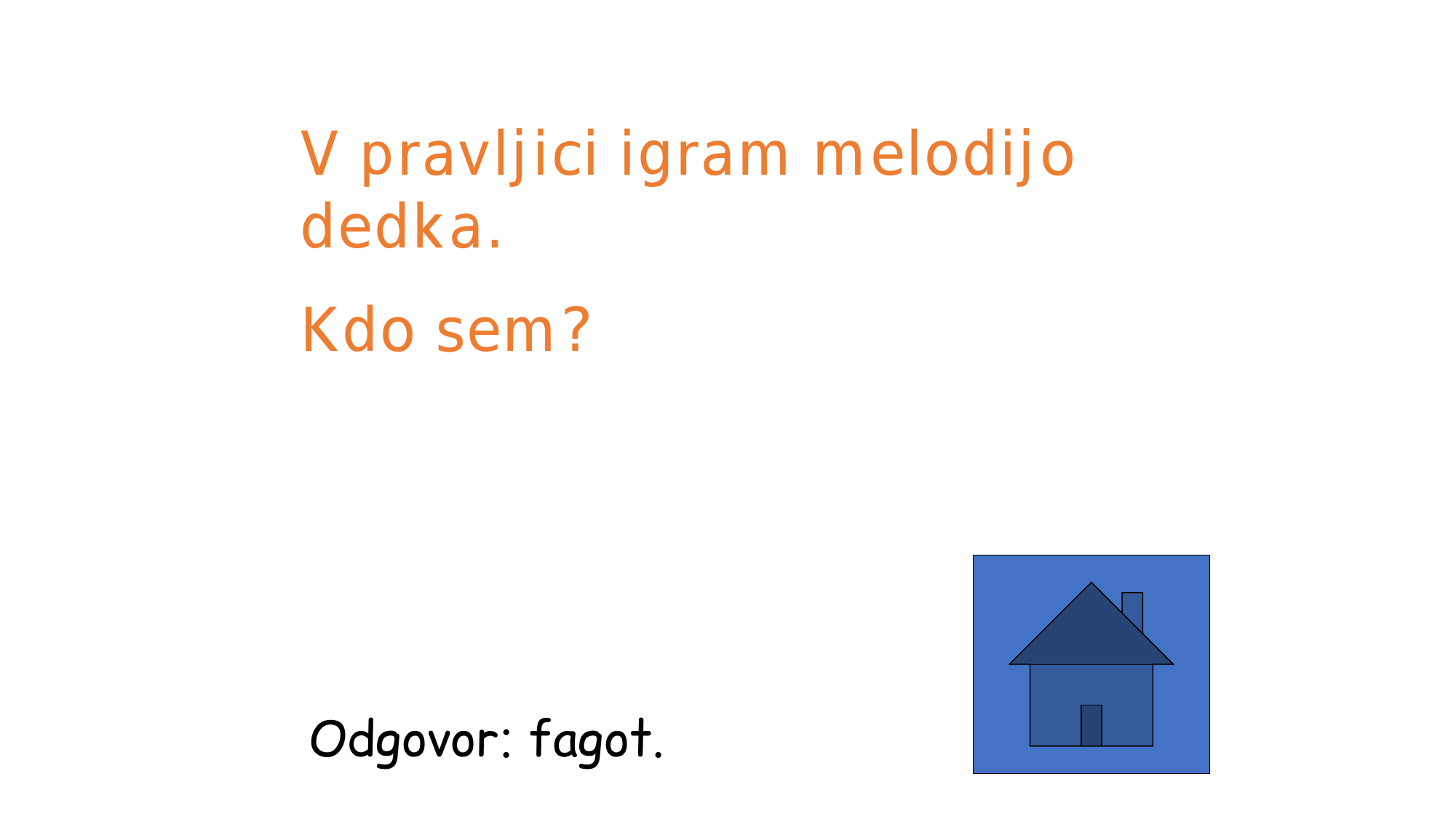

V pravljici igram melodijo dedka.
Kdo sem?

Odgovor: fagot.